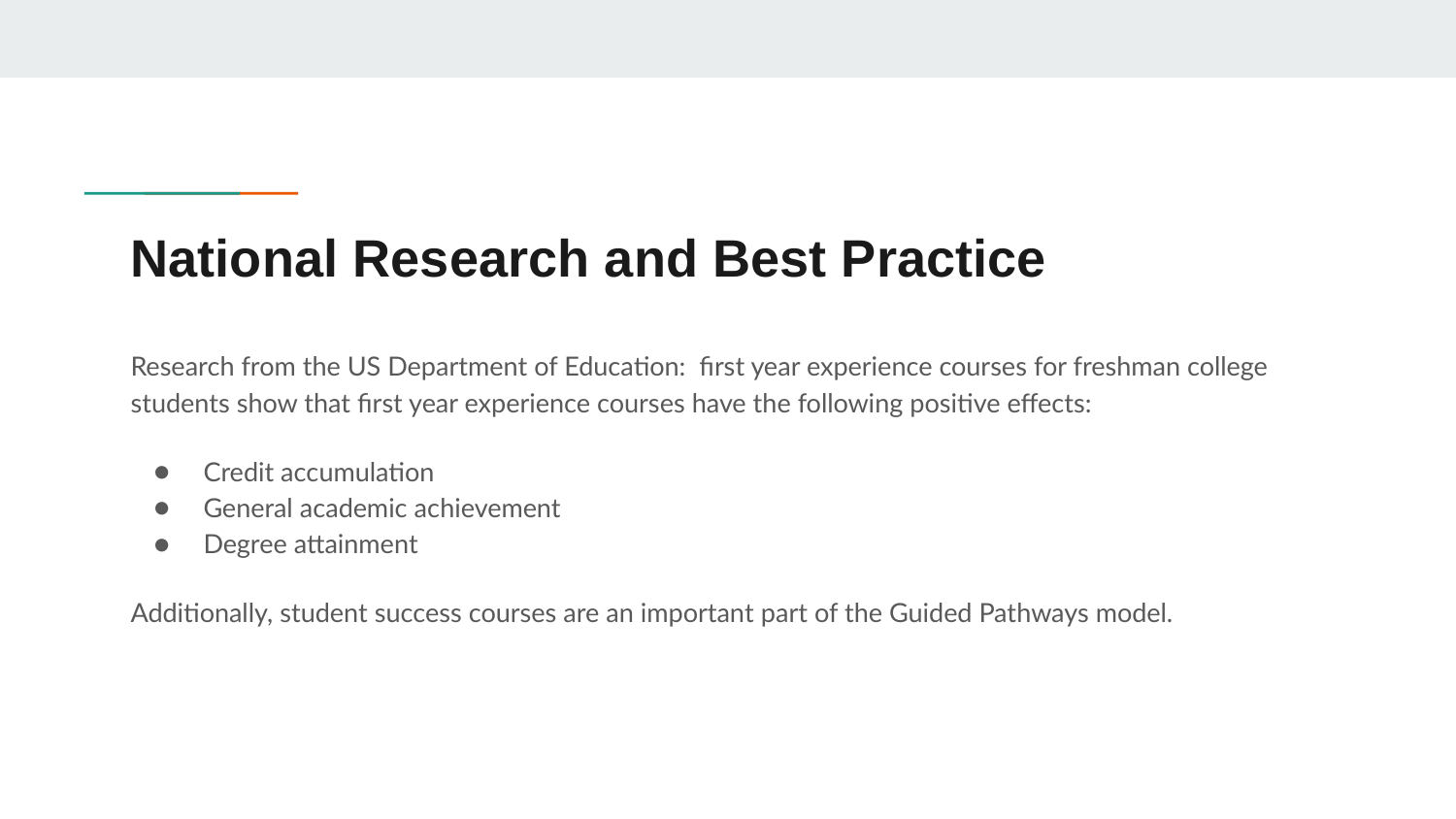

# National Research and Best Practice
Research from the US Department of Education:  first year experience courses for freshman college students show that first year experience courses have the following positive effects:
Credit accumulation
General academic achievement
Degree attainment
Additionally, student success courses are an important part of the Guided Pathways model.